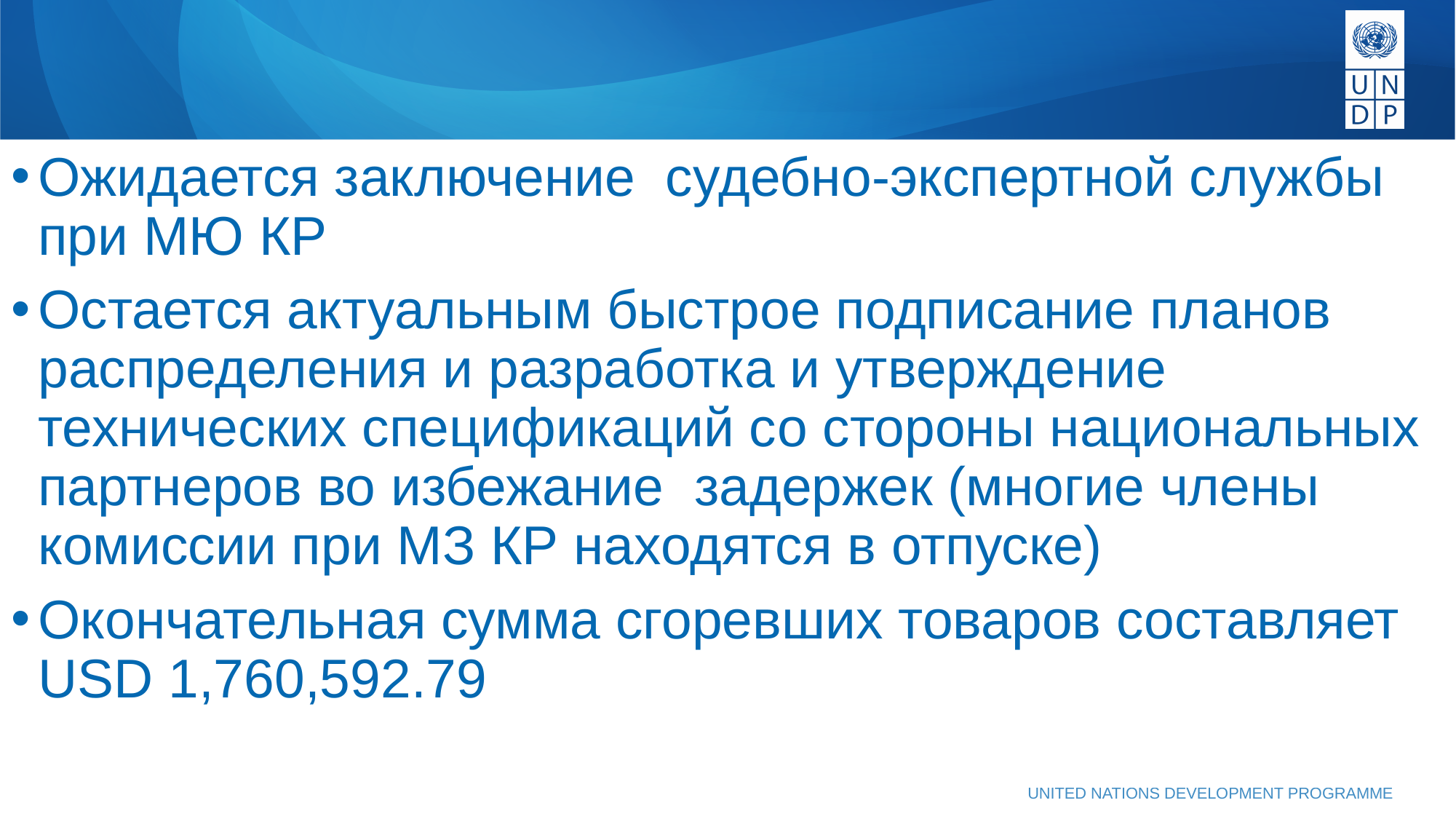

Ожидается заключение  судебно-экспертной службы при МЮ КР
Остается актуальным быстрое подписание планов распределения и разработка и утверждение технических спецификаций со стороны национальных партнеров во избежание  задержек (многие члены комиссии при МЗ КР находятся в отпуске)
Окончательная сумма сгоревших товаров составляет USD 1,760,592.79